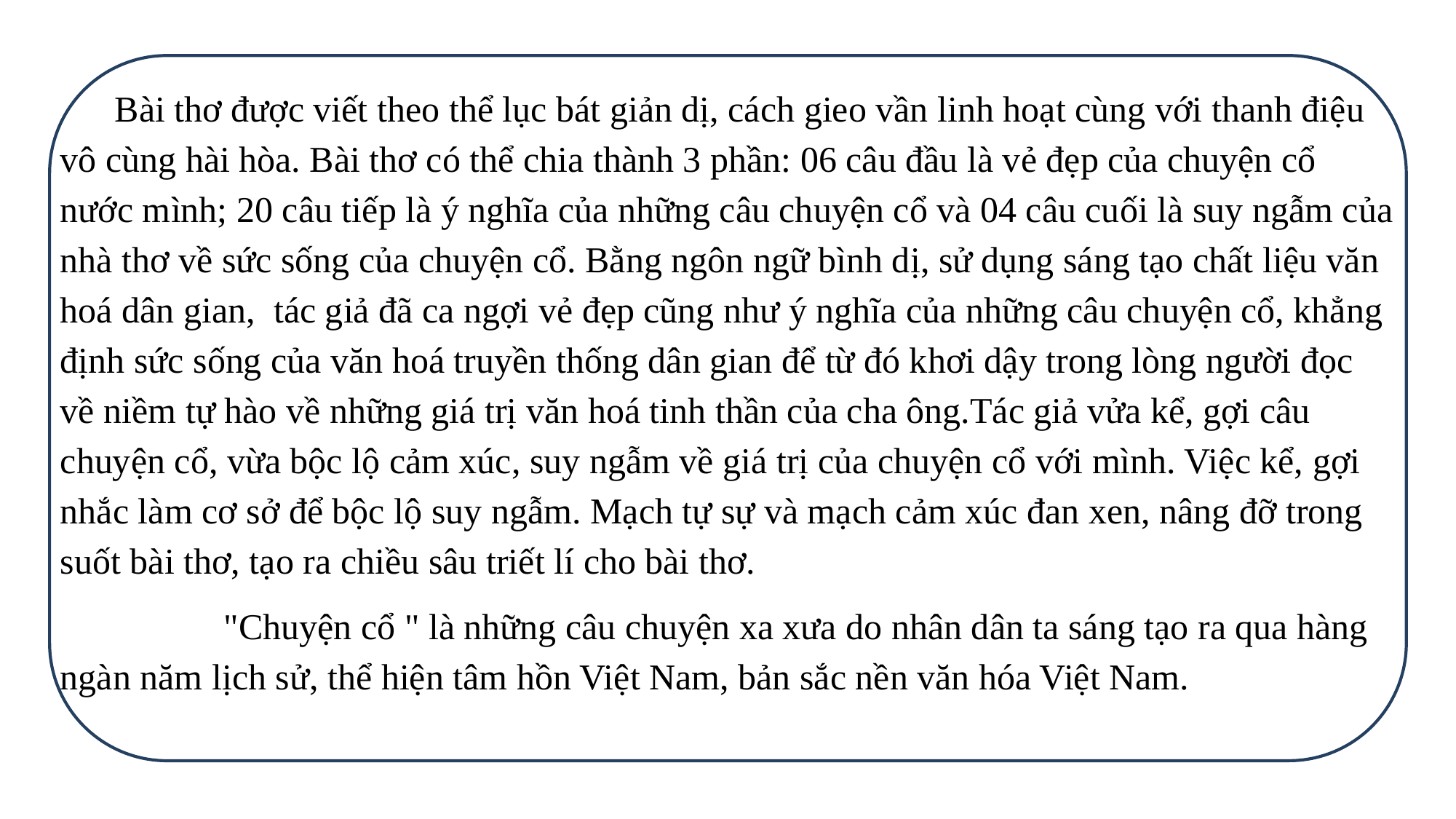

Bài thơ được viết theo thể lục bát giản dị, cách gieo vần linh hoạt cùng với thanh điệu vô cùng hài hòa. Bài thơ có thể chia thành 3 phần: 06 câu đầu là vẻ đẹp của chuyện cổ nước mình; 20 câu tiếp là ý nghĩa của những câu chuyện cổ và 04 câu cuối là suy ngẫm của nhà thơ về sức sống của chuyện cổ. Bằng ngôn ngữ bình dị, sử dụng sáng tạo chất liệu văn hoá dân gian,  tác giả đã ca ngợi vẻ đẹp cũng như ý nghĩa của những câu chuyện cổ, khẳng định sức sống của văn hoá truyền thống dân gian để từ đó khơi dậy trong lòng người đọc về niềm tự hào về những giá trị văn hoá tinh thần của cha ông.Tác giả vửa kể, gợi câu chuyện cổ, vừa bộc lộ cảm xúc, suy ngẫm về giá trị của chuyện cổ với mình. Việc kể, gợi nhắc làm cơ sở để bộc lộ suy ngẫm. Mạch tự sự và mạch cảm xúc đan xen, nâng đỡ trong suốt bài thơ, tạo ra chiều sâu triết lí cho bài thơ.
            "Chuyện cổ " là những câu chuyện xa xưa do nhân dân ta sáng tạo ra qua hàng ngàn năm lịch sử, thể hiện tâm hồn Việt Nam, bản sắc nền văn hóa Việt Nam.